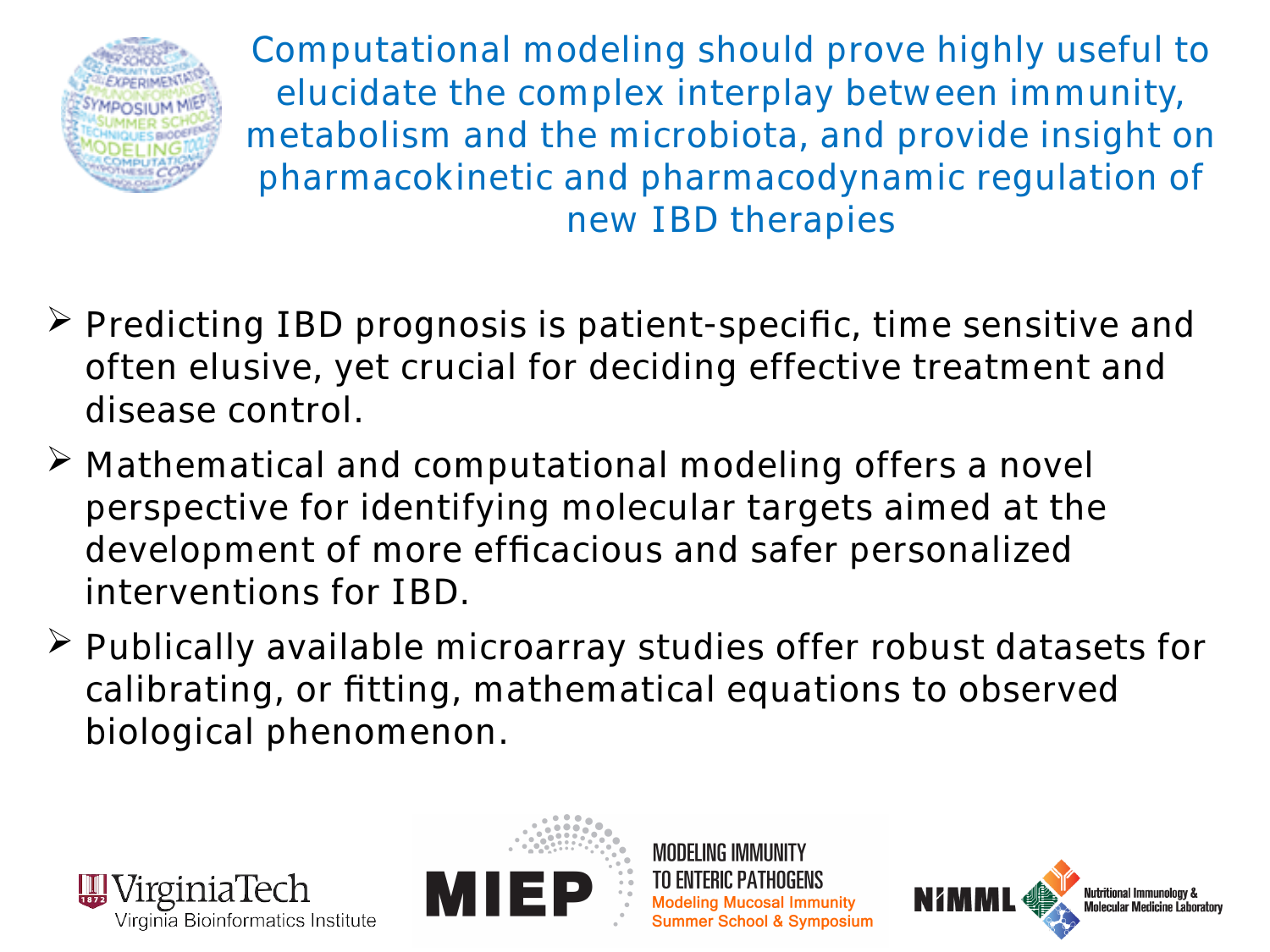

Computational modeling should prove highly useful to elucidate the complex interplay between immunity, metabolism and the microbiota, and provide insight on pharmacokinetic and pharmacodynamic regulation of new IBD therapies
Predicting IBD prognosis is patient-specific, time sensitive and often elusive, yet crucial for deciding effective treatment and disease control.

Mathematical and computational modeling offers a novel perspective for identifying molecular targets aimed at the development of more efficacious and safer personalized interventions for IBD.

Publically available microarray studies offer robust datasets for calibrating, or fitting, mathematical equations to observed biological phenomenon.